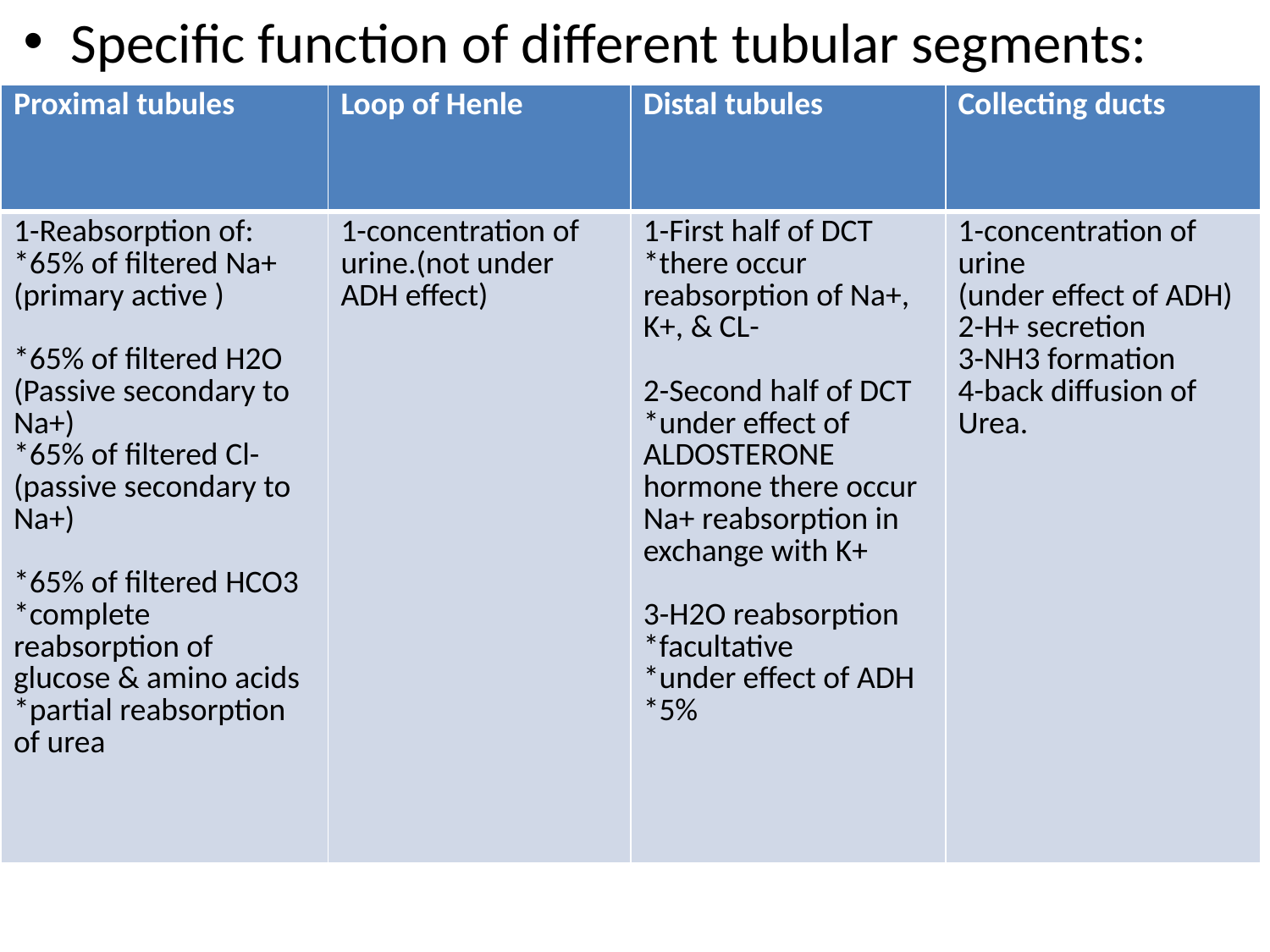

Specific function of different tubular segments:

#
| Proximal tubules | Loop of Henle | Distal tubules | Collecting ducts |
| --- | --- | --- | --- |
| 1-Reabsorption of: \*65% of filtered Na+ (primary active ) \*65% of filtered H2O (Passive secondary to Na+) \*65% of filtered Cl- (passive secondary to Na+) \*65% of filtered HCO3 \*complete reabsorption of glucose & amino acids \*partial reabsorption of urea | 1-concentration of urine.(not under ADH effect) | 1-First half of DCT \*there occur reabsorption of Na+, K+, & CL- 2-Second half of DCT \*under effect of ALDOSTERONE hormone there occur Na+ reabsorption in exchange with K+ 3-H2O reabsorption \*facultative \*under effect of ADH \*5% | 1-concentration of urine (under effect of ADH) 2-H+ secretion 3-NH3 formation 4-back diffusion of Urea. |